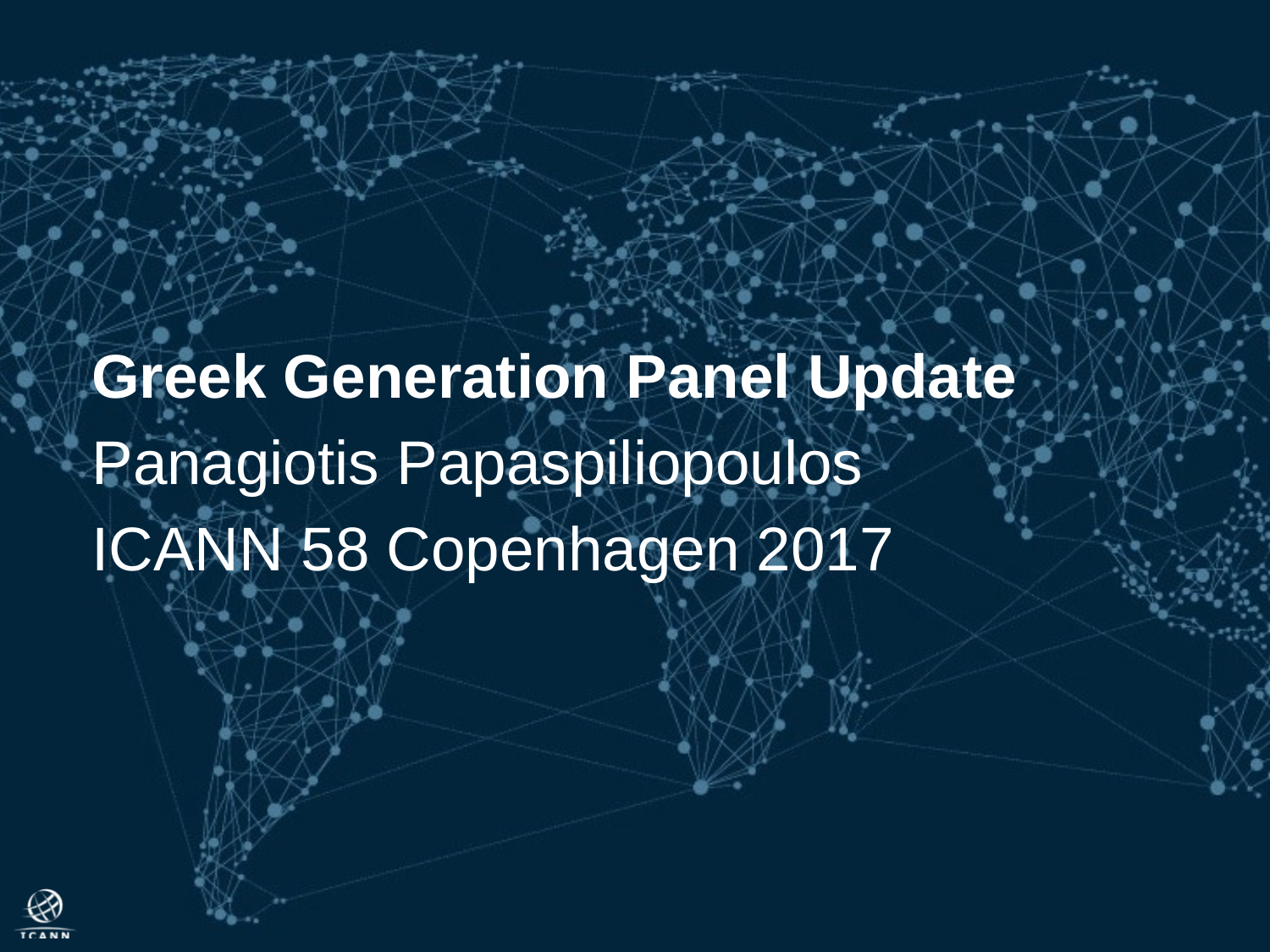

Greek Generation Panel Update
Panagiotis Papaspiliopoulos
ICANN 58 Copenhagen 2017